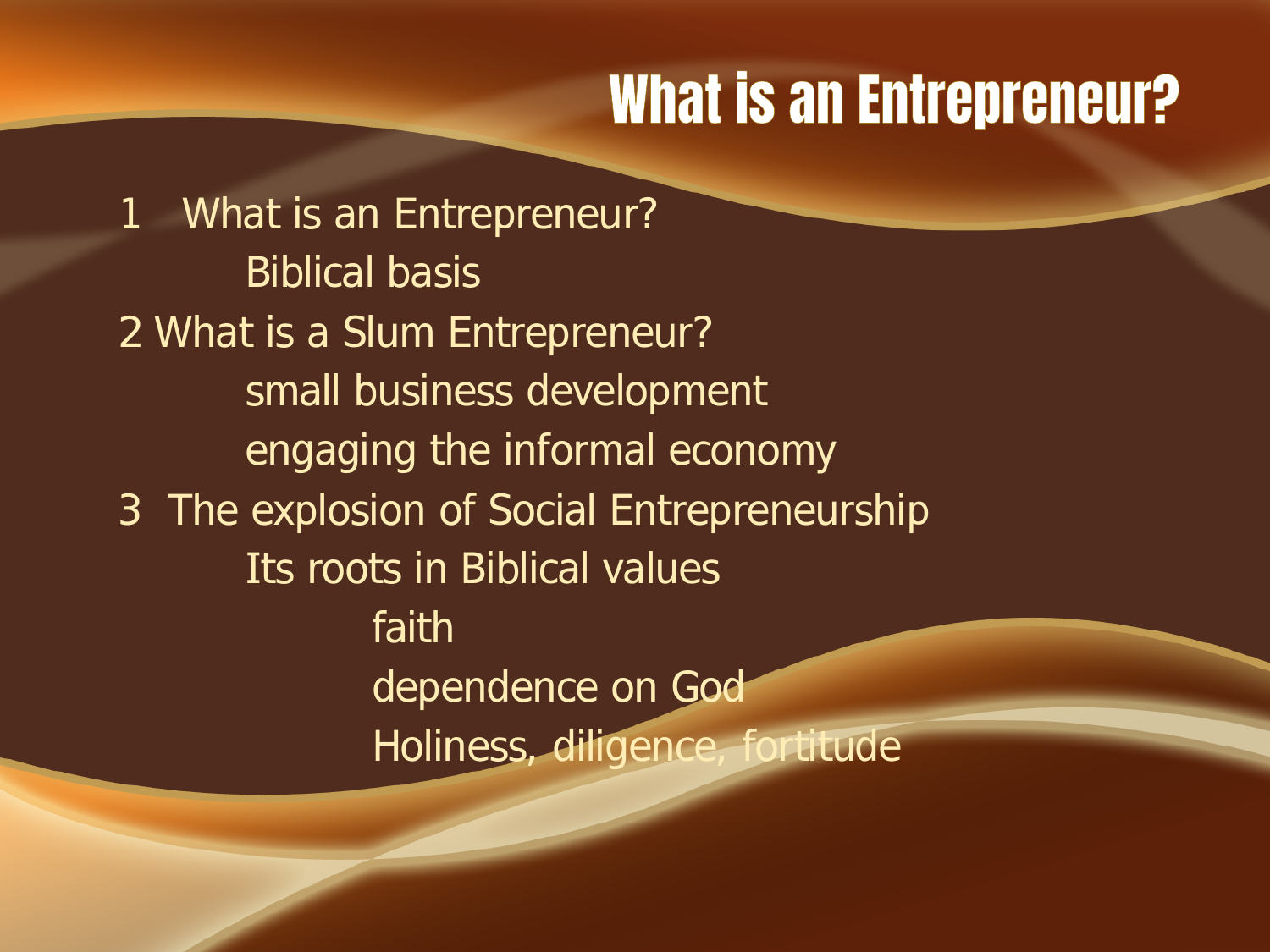

# What is an Entrepreneur?
What is an Entrepreneur?
	Biblical basis
2 What is a Slum Entrepreneur?
	small business development
	engaging the informal economy
3  The explosion of Social Entrepreneurship
	Its roots in Biblical values
		faith
		dependence on God
		Holiness, diligence, fortitude